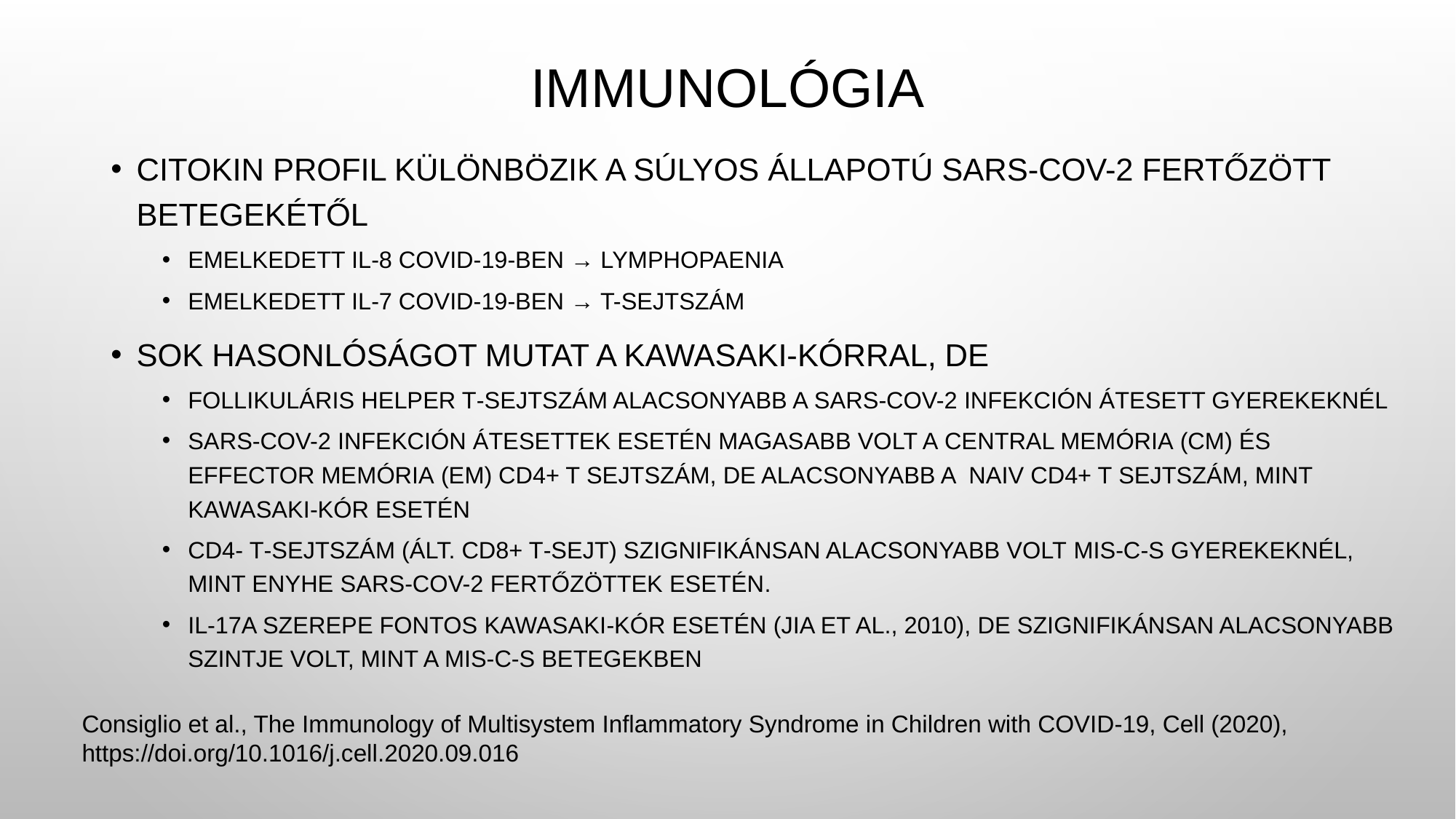

# Immunológia
Citokin profil különbözik a súlyos állapotú SARS-CoV-2 fertőzött betegekétől
Emelkedett IL-8 COVID-19-ben → lymphopaenia
Emelkedett IL-7 COVID-19-ben → T-sejtszám
Sok hasonlóságot mutat a Kawasaki-kórral, de
Follikuláris helper T-sejtszám alacsonyabb a SARS-CoV-2 infekción átesett gyerekeknél
SARS-CoV-2 infekción átesettek esetén magasabb volt a central memória (CM) és effector memória (EM) CD4+ T sejtszám, de alacsonyabb a  naiv CD4+ T sejtszám, mint Kawasaki-kór esetén
CD4- T-sejtszám (ált. CD8+ T-sejt) szignifikánsan alacsonyabb volt MIS-C-s gyerekeknél, mint enyhe SARS-CoV-2 fertőzöttek esetén.
IL-17A szerepe fontos Kawasaki-kór esetén (Jia et al., 2010), de szignifikánsan alacsonyabb szintje volt, mint a MIS-C-s betegekben
Consiglio et al., The Immunology of Multisystem Inflammatory Syndrome in Children with COVID-19, Cell (2020), https://doi.org/10.1016/j.cell.2020.09.016